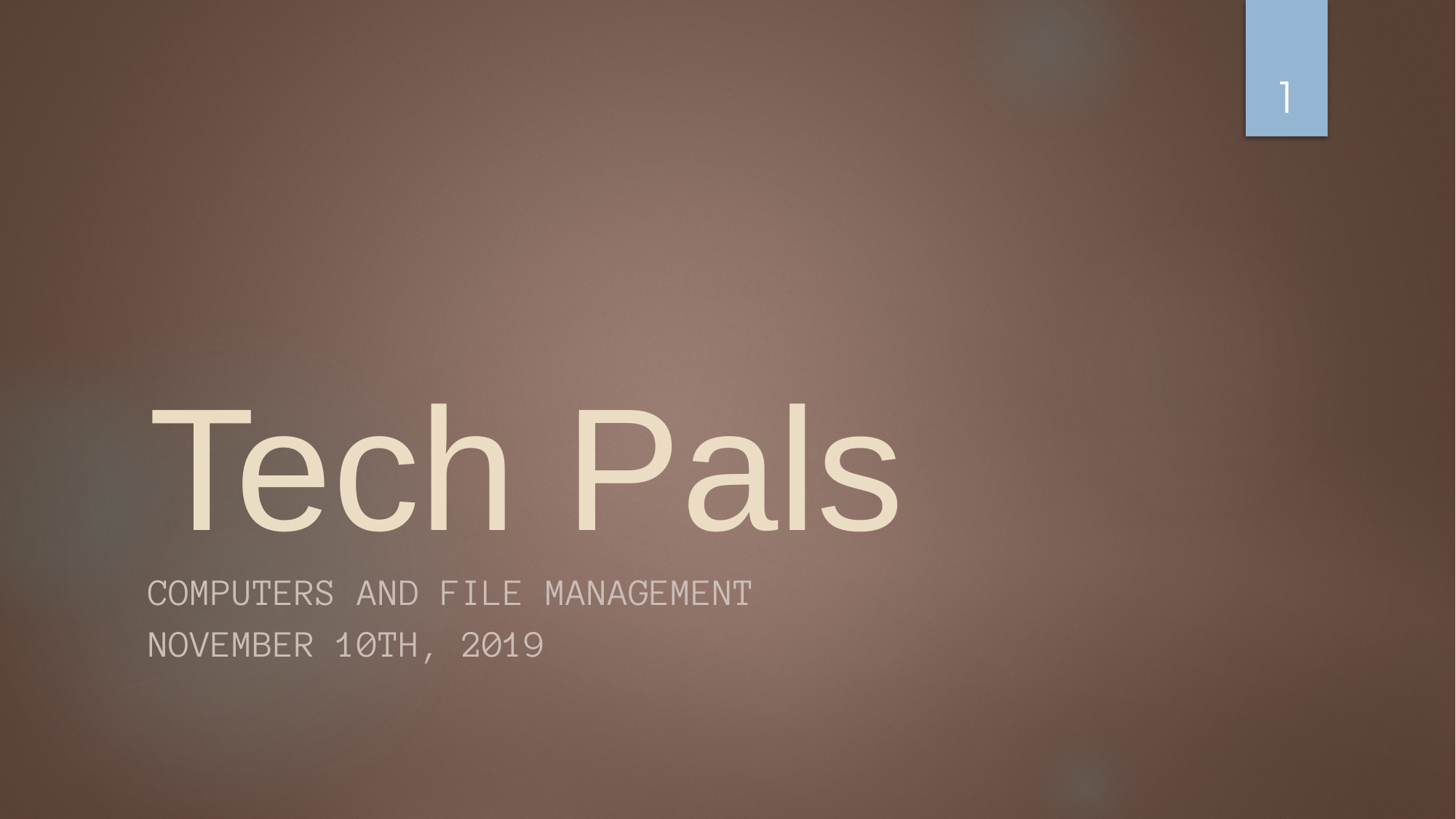

1
# Tech Pals
COMPUTERS AND FILE MANAGEMENT
NOVEMBER 10TH, 2019